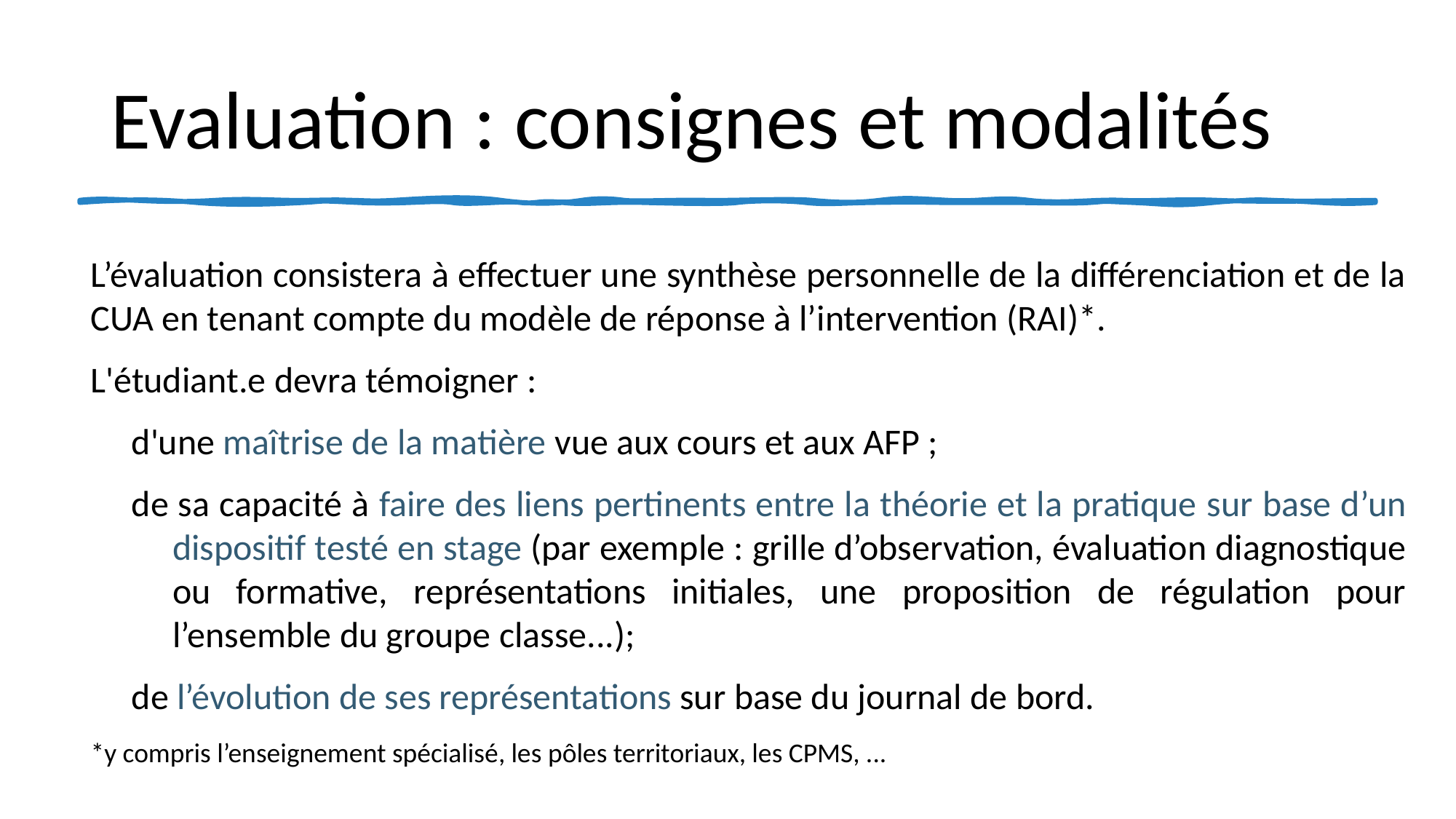

Evaluation : consignes et modalités

L’évaluation consistera à effectuer une synthèse personnelle de la différenciation et de la CUA en tenant compte du modèle de réponse à l’intervention (RAI)*.
L'étudiant.e devra témoigner :
d'une maîtrise de la matière vue aux cours et aux AFP ;
de sa capacité à faire des liens pertinents entre la théorie et la pratique sur base d’un dispositif testé en stage (par exemple : grille d’observation, évaluation diagnostique ou formative, représentations initiales, une proposition de régulation pour l’ensemble du groupe classe...);
de l’évolution de ses représentations sur base du journal de bord.
*y compris l’enseignement spécialisé, les pôles territoriaux, les CPMS, ...